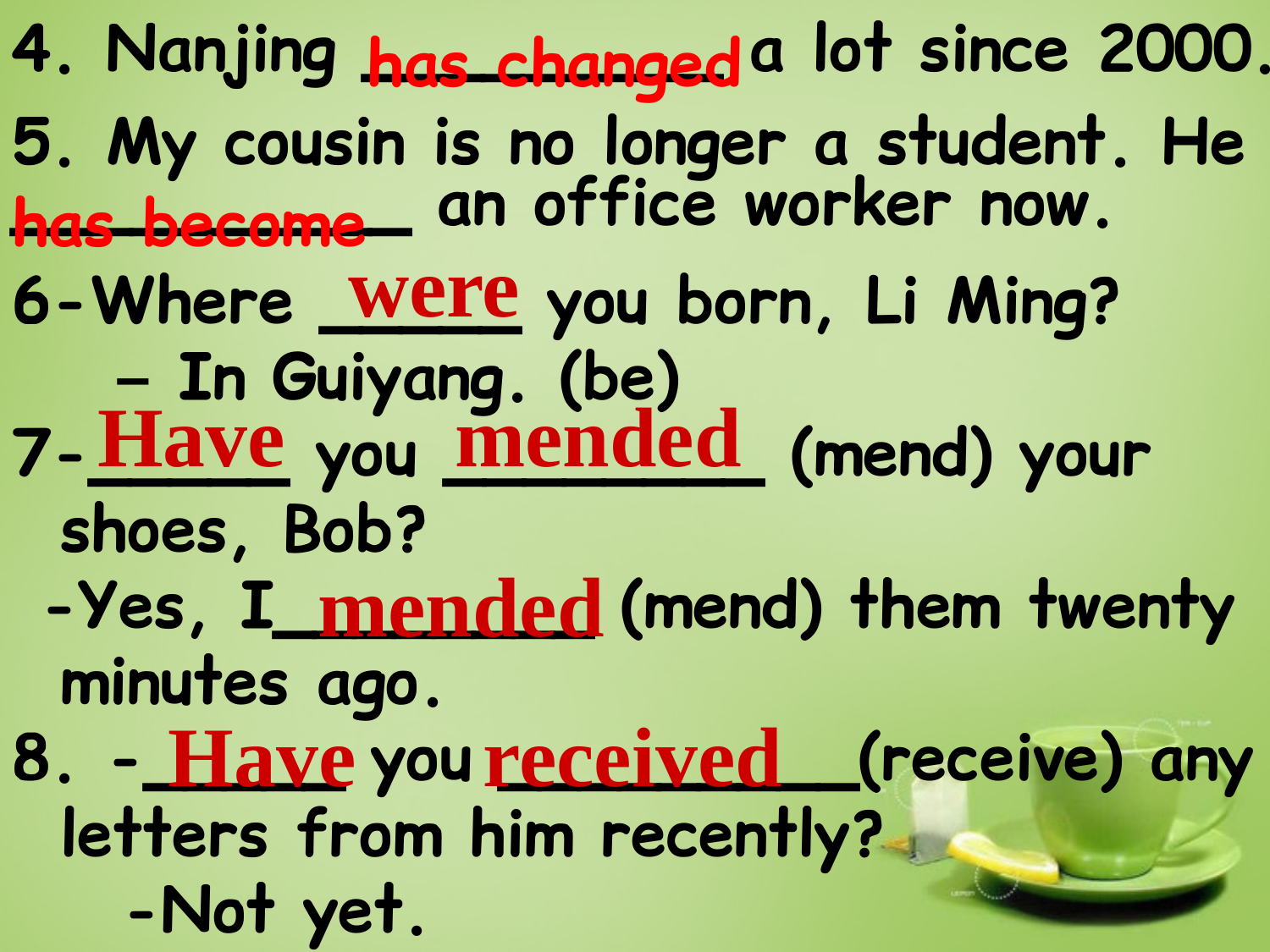

4. Nanjing _________ a lot since 2000.
5. My cousin is no longer a student. He __________ an office worker now.
has changed
has become
were
6-Where _____ you born, Li Ming?       – In Guiyang. (be)
7-_____ you ________ (mend) your shoes, Bob?
 -Yes, I________ (mend) them twenty minutes ago.
8. -_____ you _________(receive) any letters from him recently?
    -Not yet.
Have        mended
mended
Have      received